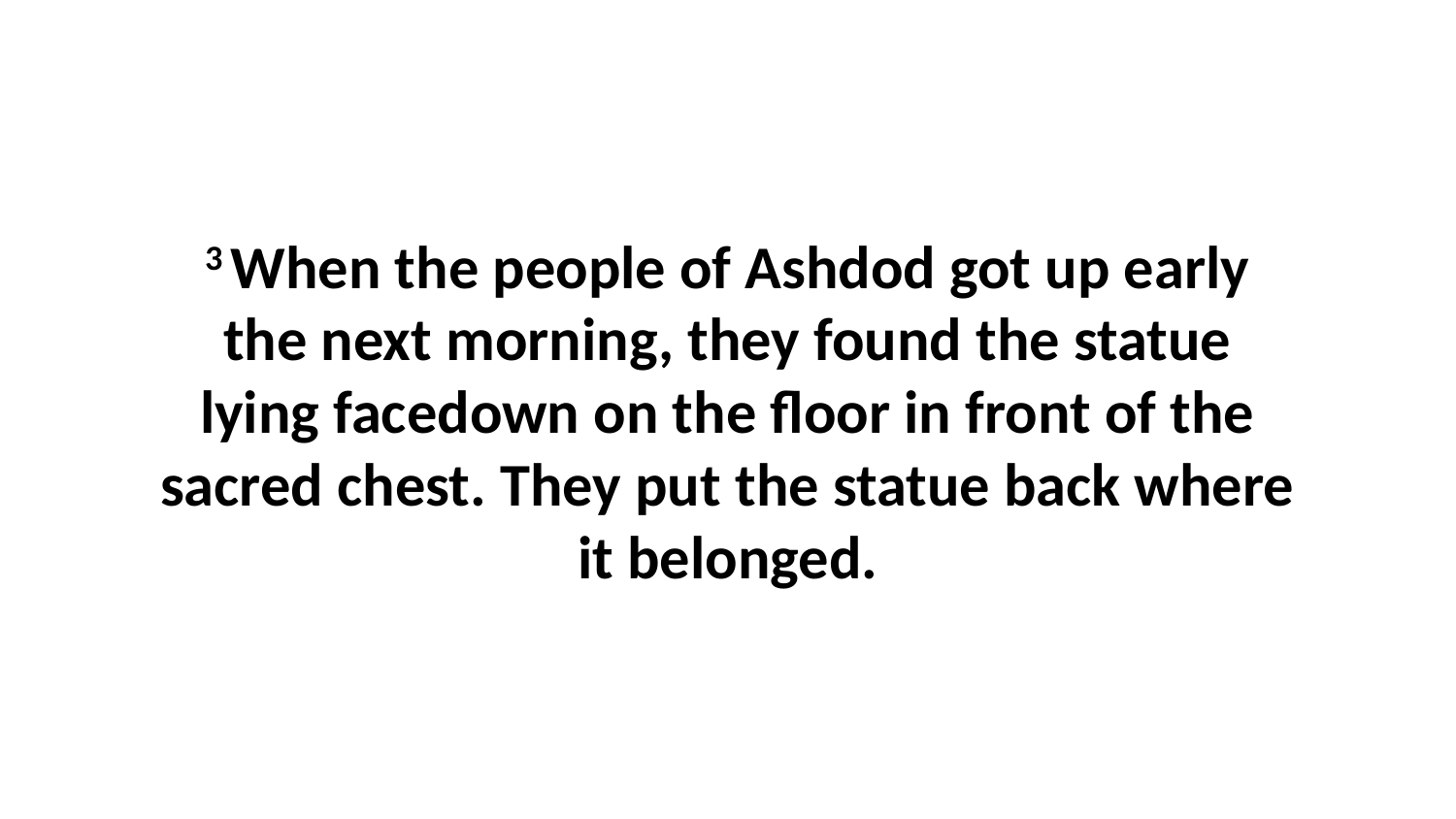

3 When the people of Ashdod got up early the next morning, they found the statue lying facedown on the floor in front of the sacred chest. They put the statue back where it belonged.